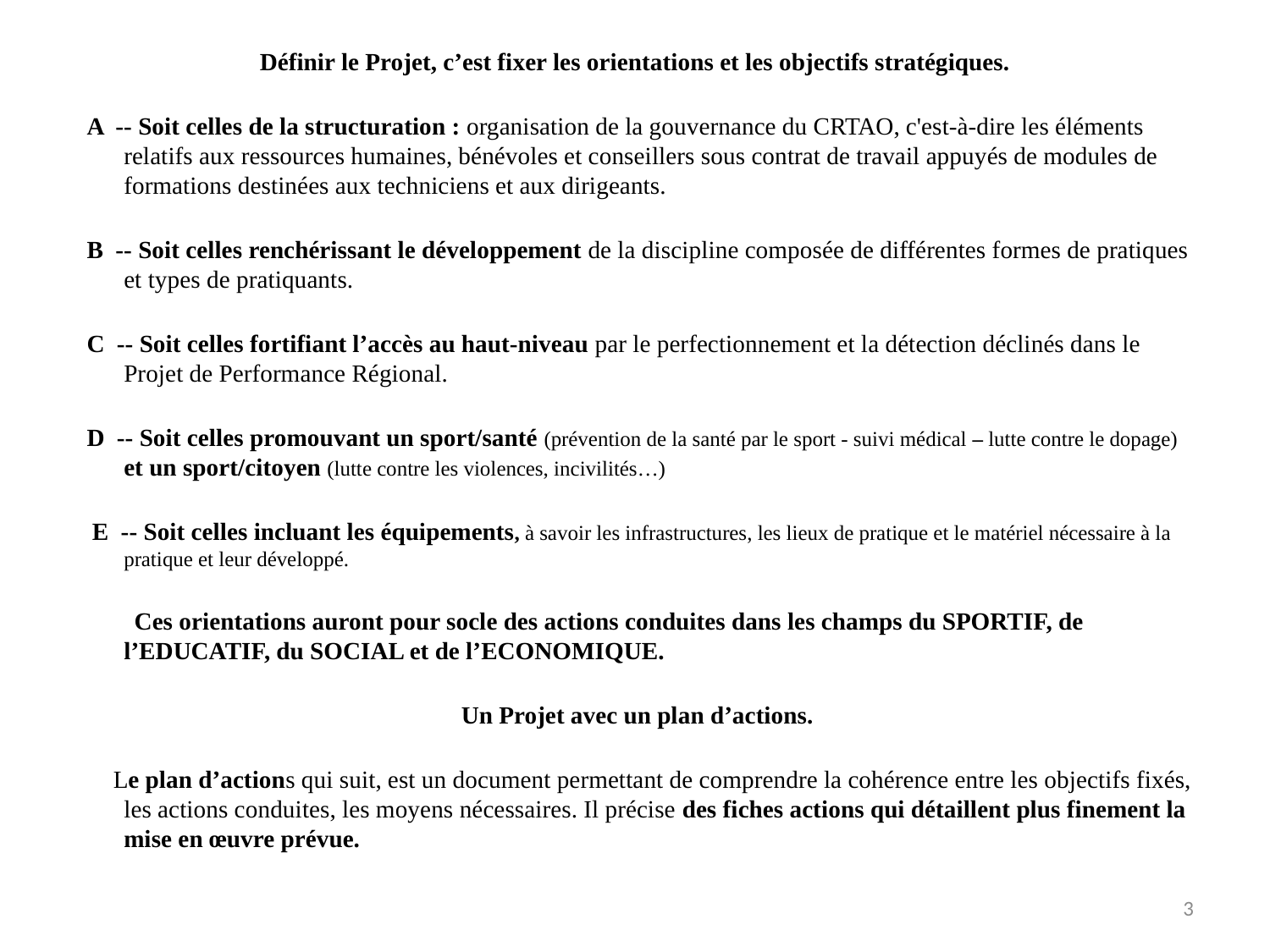

Définir le Projet, c’est fixer les orientations et les objectifs stratégiques.

  A  -- Soit celles de la structuration : organisation de la gouvernance du CRTAO, c'est-à-dire les éléments relatifs aux ressources humaines, bénévoles et conseillers sous contrat de travail appuyés de modules de formations destinées aux techniciens et aux dirigeants.

  B  -- Soit celles renchérissant le développement de la discipline composée de différentes formes de pratiques et types de pratiquants.

  C  -- Soit celles fortifiant l’accès au haut-niveau par le perfectionnement et la détection déclinés dans le Projet de Performance Régional.

  D  -- Soit celles promouvant un sport/santé (prévention de la santé par le sport - suivi médical – lutte contre le dopage) et un sport/citoyen (lutte contre les violences, incivilités…)

   E  -- Soit celles incluant les équipements, à savoir les infrastructures, les lieux de pratique et le matériel nécessaire à la pratique et leur développé.

           Ces orientations auront pour socle des actions conduites dans les champs du SPORTIF, de l’EDUCATIF, du SOCIAL et de l’ECONOMIQUE.

 Un Projet avec un plan d’actions.

       Le plan d’actions qui suit, est un document permettant de comprendre la cohérence entre les objectifs fixés, les actions conduites, les moyens nécessaires. Il précise des fiches actions qui détaillent plus finement la mise en œuvre prévue.

3